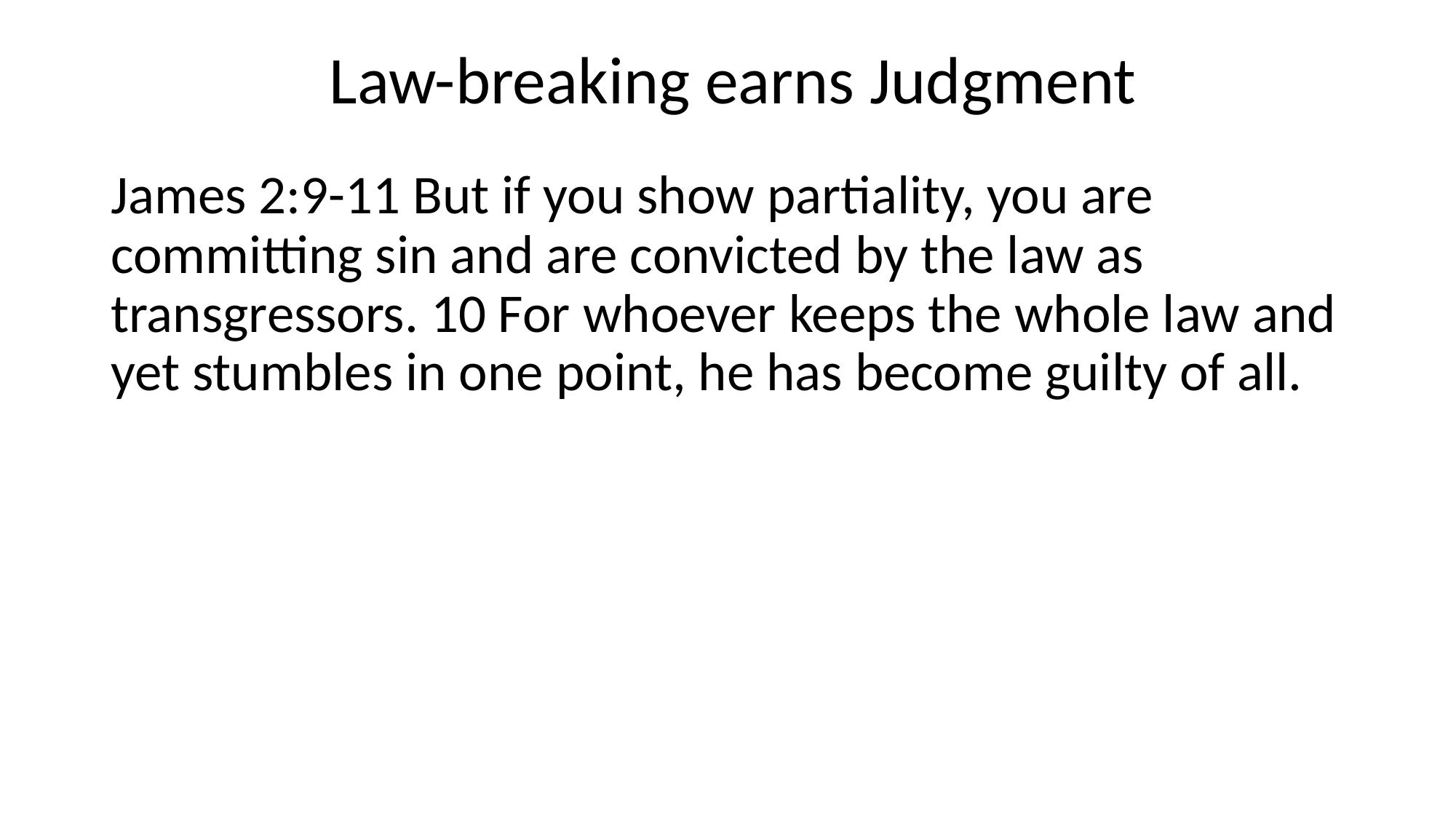

# Law-breaking earns Judgment
James 2:9-11 But if you show partiality, you are committing sin and are convicted by the law as transgressors. 10 For whoever keeps the whole law and yet stumbles in one point, he has become guilty of all.